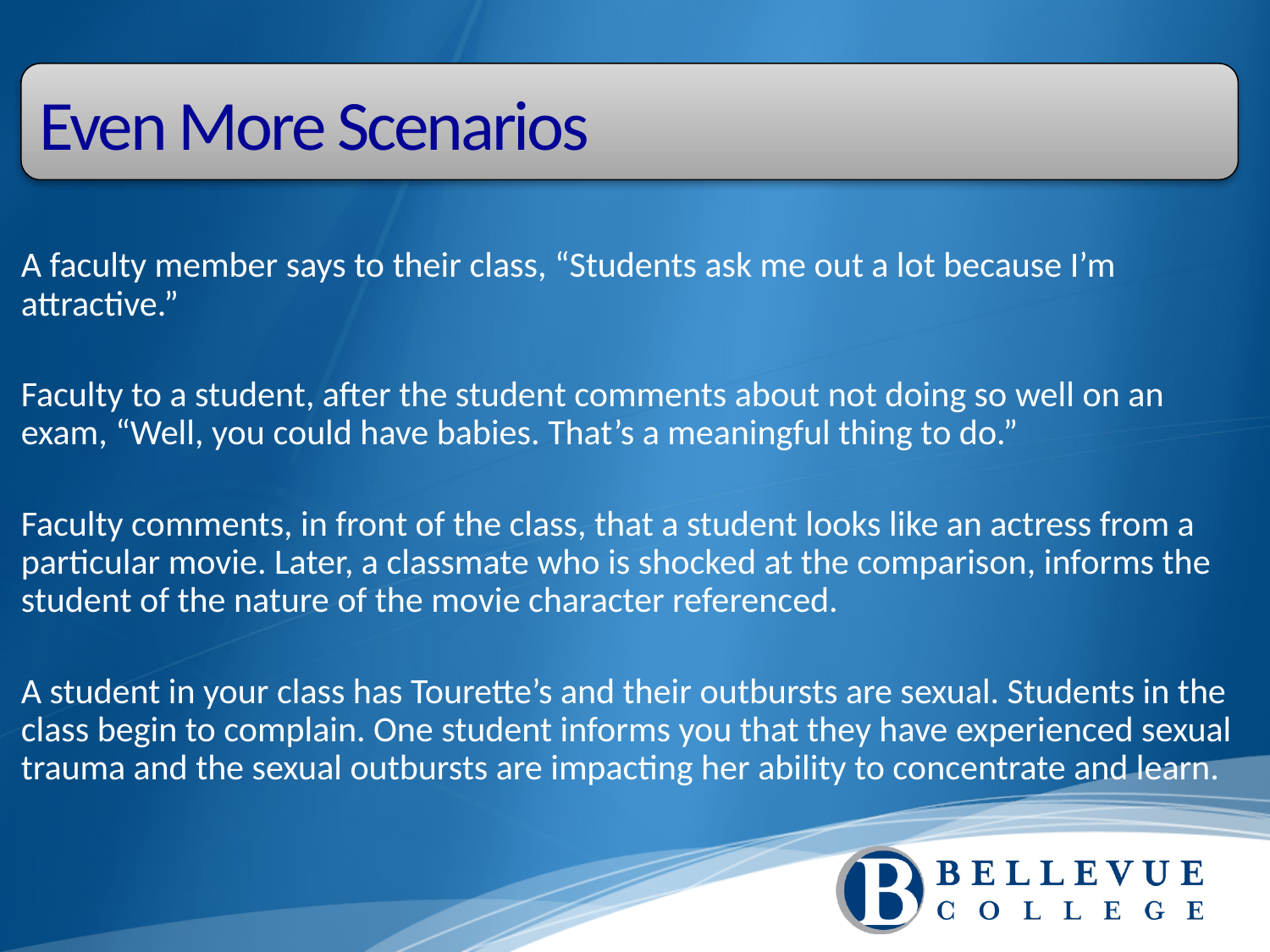

Even More Scenarios

A faculty member says to their class, “Students ask me out a lot because I’m attractive.”

Faculty to a student, after the student comments about not doing so well on an exam, “Well, you could have babies. That’s a meaningful thing to do.”

Faculty comments, in front of the class, that a student looks like an actress from a particular movie. Later, a classmate who is shocked at the comparison, informs the student of the nature of the movie character referenced.

A student in your class has Tourette’s and their outbursts are sexual. Students in the class begin to complain. One student informs you that they have experienced sexual trauma and the sexual outbursts are impacting her ability to concentrate and learn.